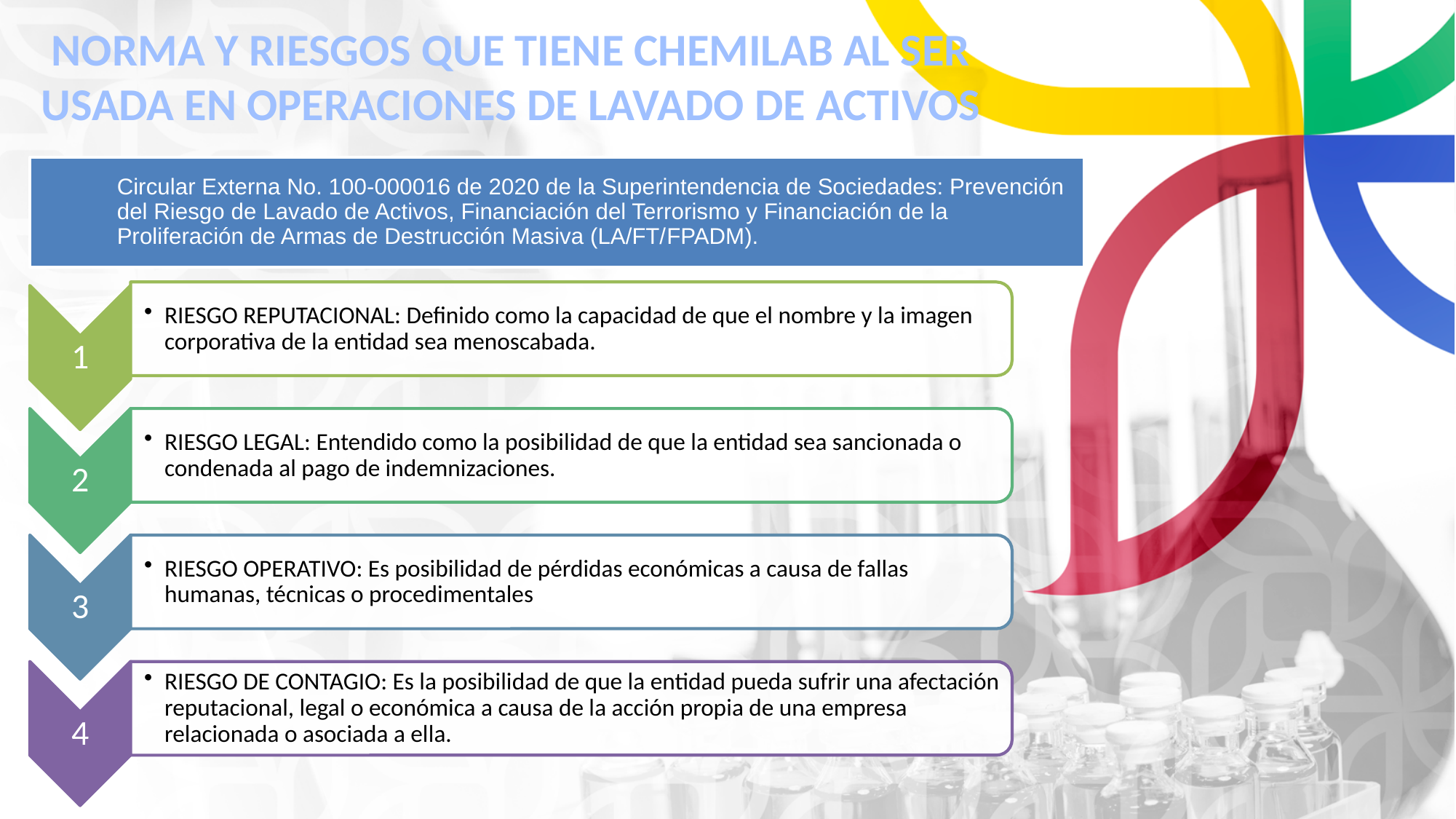

NORMA Y RIESGOS QUE TIENE CHEMILAB AL SER USADA EN OPERACIONES DE LAVADO DE ACTIVOS

Circular Externa No. 100-000016 de 2020 de la Superintendencia de Sociedades: Prevención del Riesgo de Lavado de Activos, Financiación del Terrorismo y Financiación de la Proliferación de Armas de Destrucción Masiva (LA/FT/FPADM).
1
RIESGO REPUTACIONAL: Definido como la capacidad de que el nombre y la imagen corporativa de la entidad sea menoscabada.
2
RIESGO LEGAL: Entendido como la posibilidad de que la entidad sea sancionada o condenada al pago de indemnizaciones.
3
RIESGO OPERATIVO: Es posibilidad de pérdidas económicas a causa de fallas humanas, técnicas o procedimentales
4
RIESGO DE CONTAGIO: Es la posibilidad de que la entidad pueda sufrir una afectación reputacional, legal o económica a causa de la acción propia de una empresa relacionada o asociada a ella.